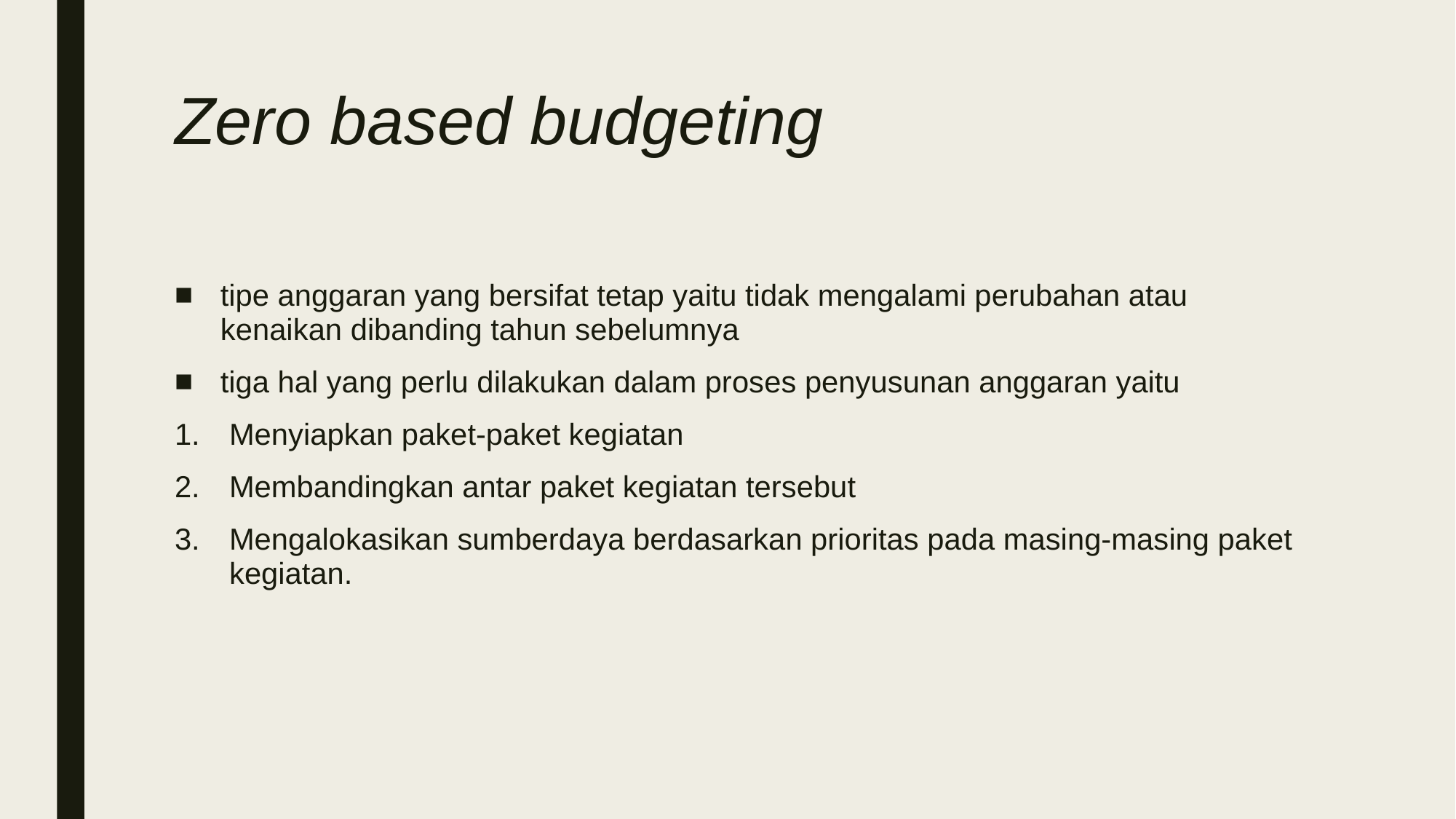

# Zero based budgeting
tipe anggaran yang bersifat tetap yaitu tidak mengalami perubahan atau kenaikan dibanding tahun sebelumnya
tiga hal yang perlu dilakukan dalam proses penyusunan anggaran yaitu
Menyiapkan paket-paket kegiatan
Membandingkan antar paket kegiatan tersebut
Mengalokasikan sumberdaya berdasarkan prioritas pada masing-masing paket kegiatan.